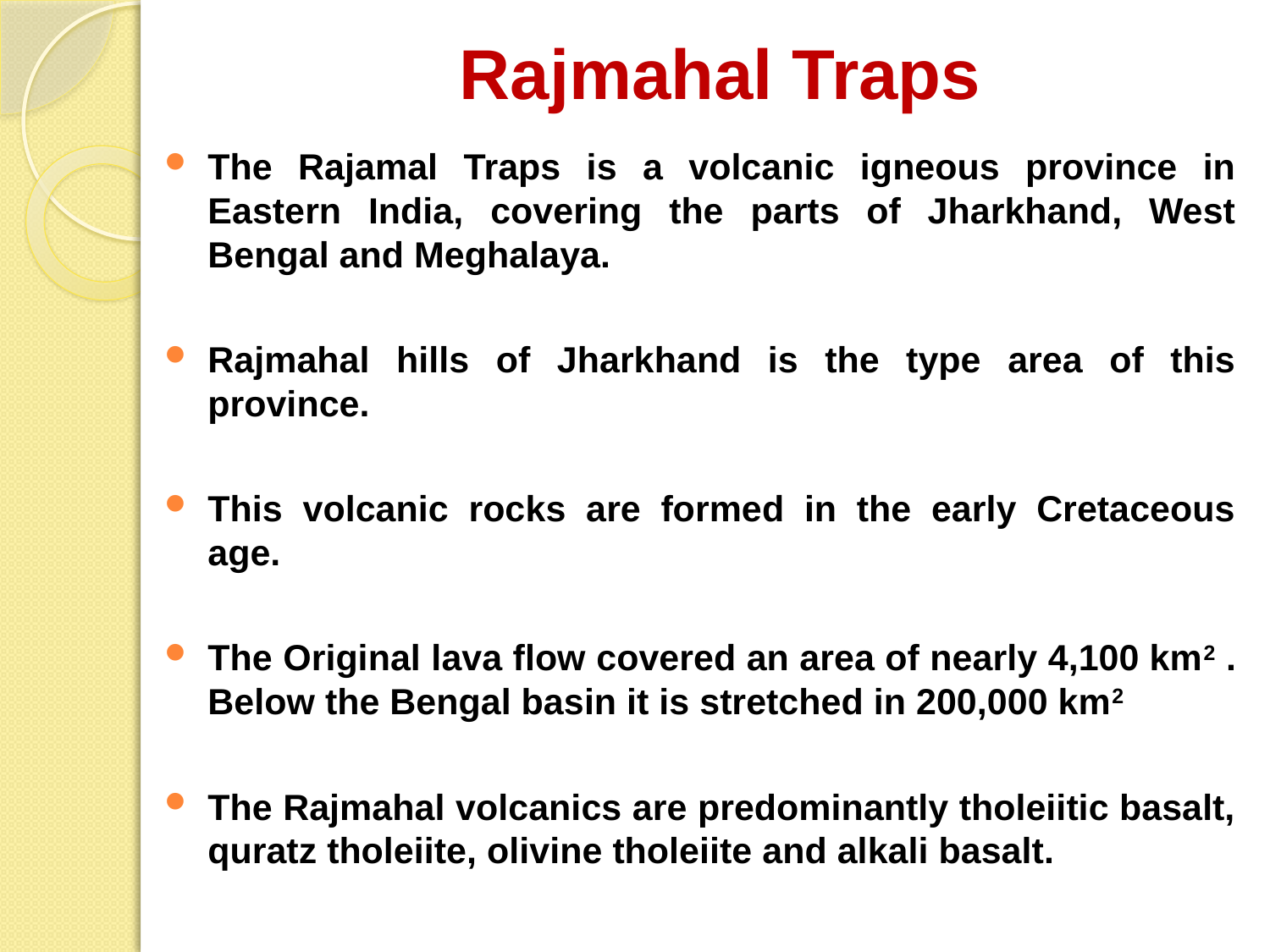

# Rajmahal Traps
The Rajamal Traps is a volcanic igneous province in Eastern India, covering the parts of Jharkhand, West Bengal and Meghalaya.

Rajmahal hills of Jharkhand is the type area of this province.

This volcanic rocks are formed in the early Cretaceous age.

The Original lava flow covered an area of nearly 4,100 km2 . Below the Bengal basin it is stretched in 200,000 km2

The Rajmahal volcanics are predominantly tholeiitic basalt, quratz tholeiite, olivine tholeiite and alkali basalt.